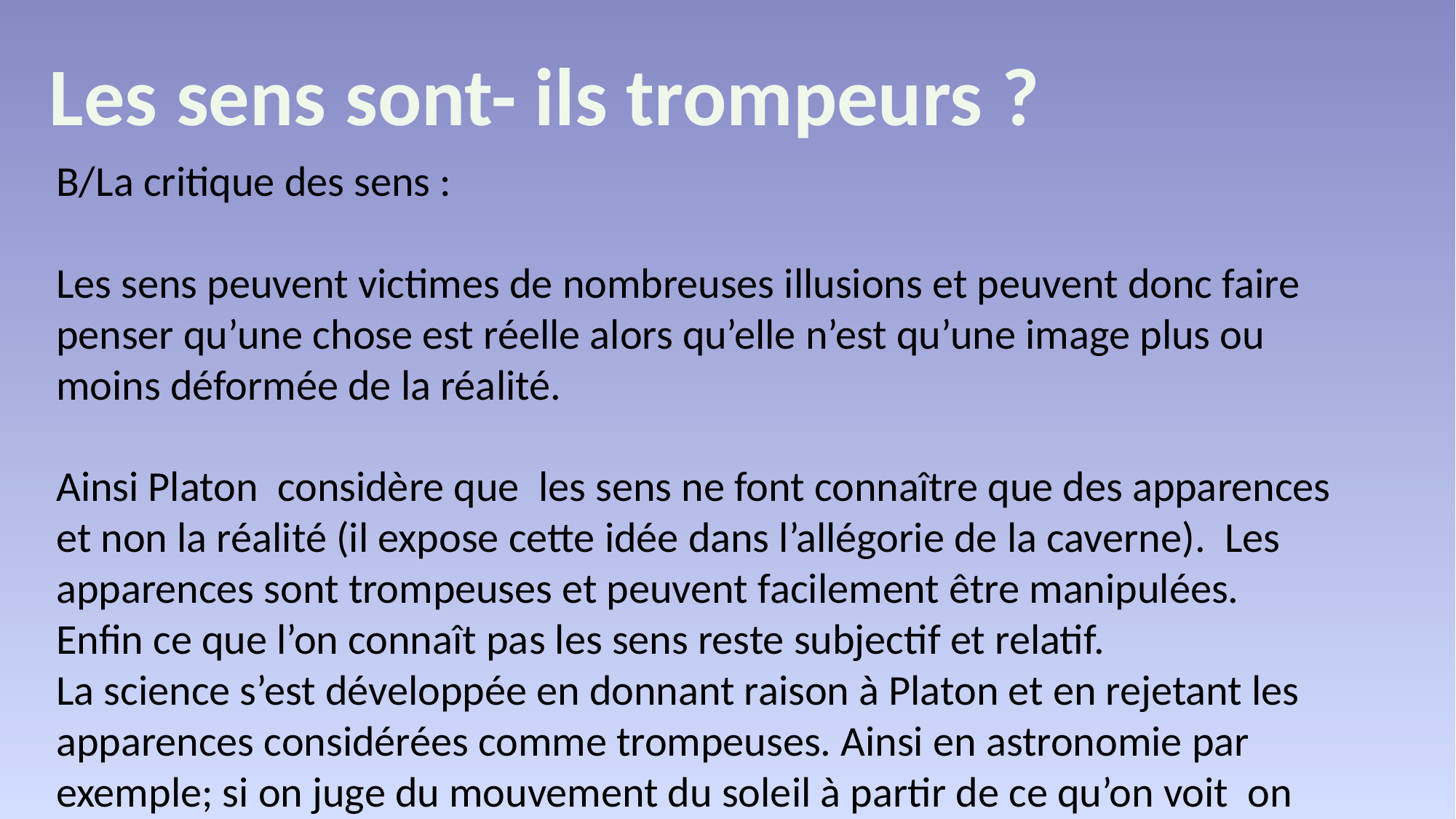

Les sens sont- ils trompeurs ?
B/La critique des sens :

Les sens peuvent victimes de nombreuses illusions et peuvent donc faire penser qu’une chose est réelle alors qu’elle n’est qu’une image plus ou moins déformée de la réalité.

Ainsi Platon  considère que  les sens ne font connaître que des apparences et non la réalité (il expose cette idée dans l’allégorie de la caverne).  Les apparences sont trompeuses et peuvent facilement être manipulées.  Enfin ce que l’on connaît pas les sens reste subjectif et relatif.
La science s’est développée en donnant raison à Platon et en rejetant les apparences considérées comme trompeuses. Ainsi en astronomie par exemple; si on juge du mouvement du soleil à partir de ce qu’on voit  on  sera conduit à penser que c’est le soleil qui tourne autour de la terre. (géocentrisme). Il faudra beaucoup d’effort pour que Copernic et Galilée parviennent,  grâce à des raisonnements, à prouver que c’est l’inverse qui est exact (héliocentrisme).